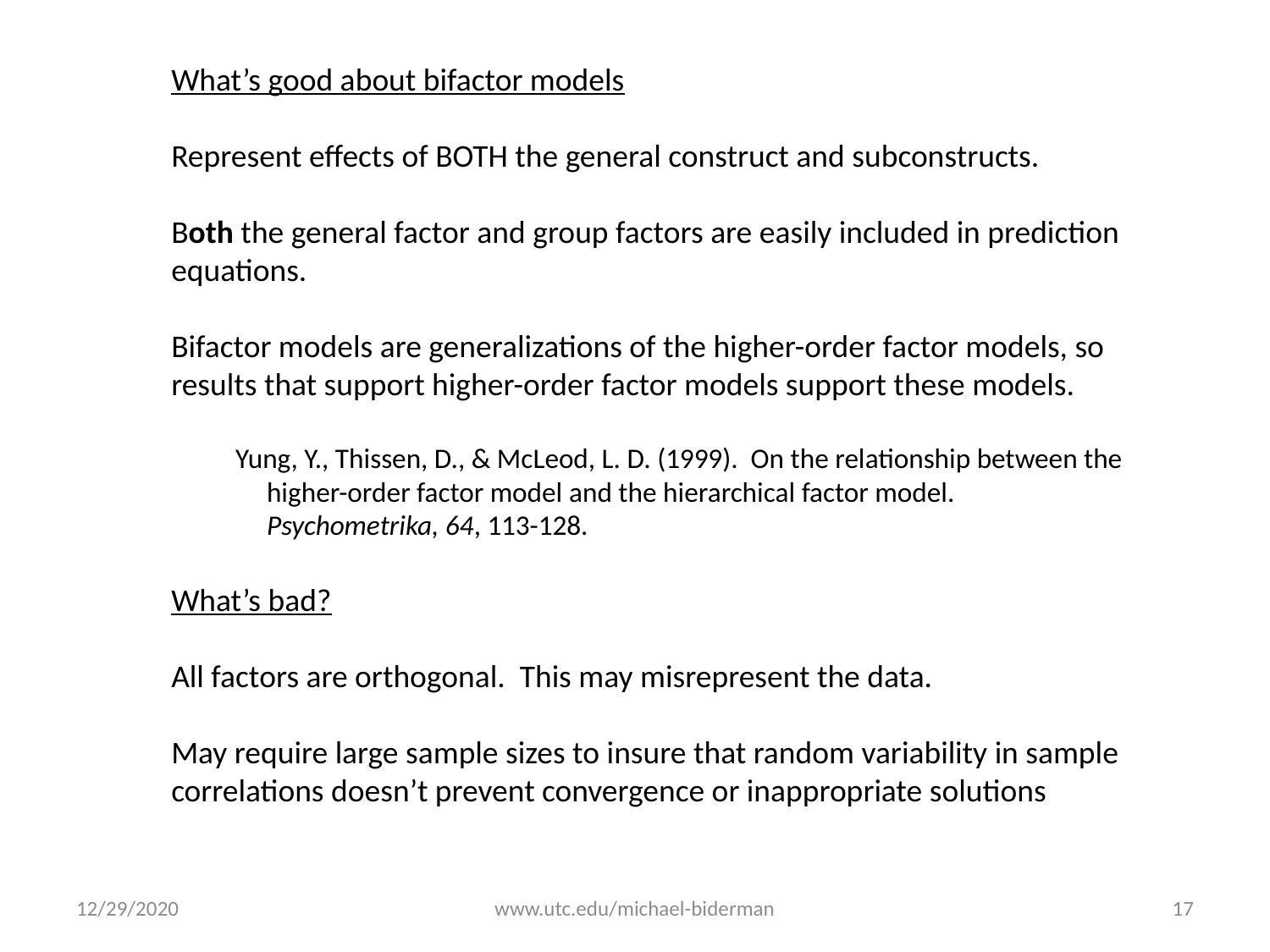

What’s good about bifactor models

Represent effects of BOTH the general construct and subconstructs.

Both the general factor and group factors are easily included in prediction equations.

Bifactor models are generalizations of the higher-order factor models, so results that support higher-order factor models support these models.

Yung, Y., Thissen, D., & McLeod, L. D. (1999).  On the relationship between the higher-order factor model and the hierarchical factor model.  Psychometrika, 64, 113-128.

What’s bad?

All factors are orthogonal.  This may misrepresent the data.

May require large sample sizes to insure that random variability in sample correlations doesn’t prevent convergence or inappropriate solutions
12/29/2020
www.utc.edu/michael-biderman
17